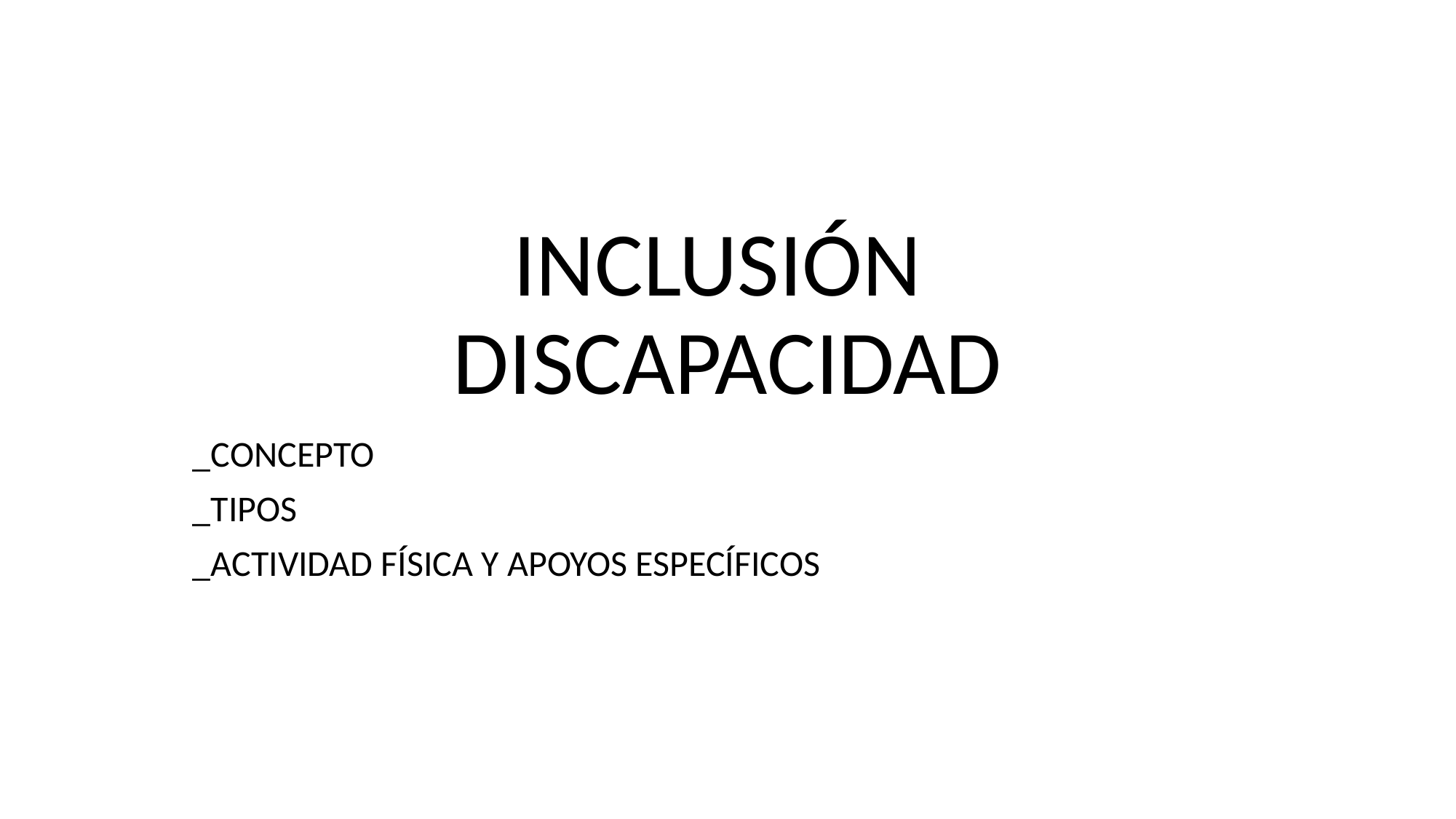

# INCLUSIÓN DISCAPACIDAD
_CONCEPTO
_TIPOS
_ACTIVIDAD FÍSICA Y APOYOS ESPECÍFICOS